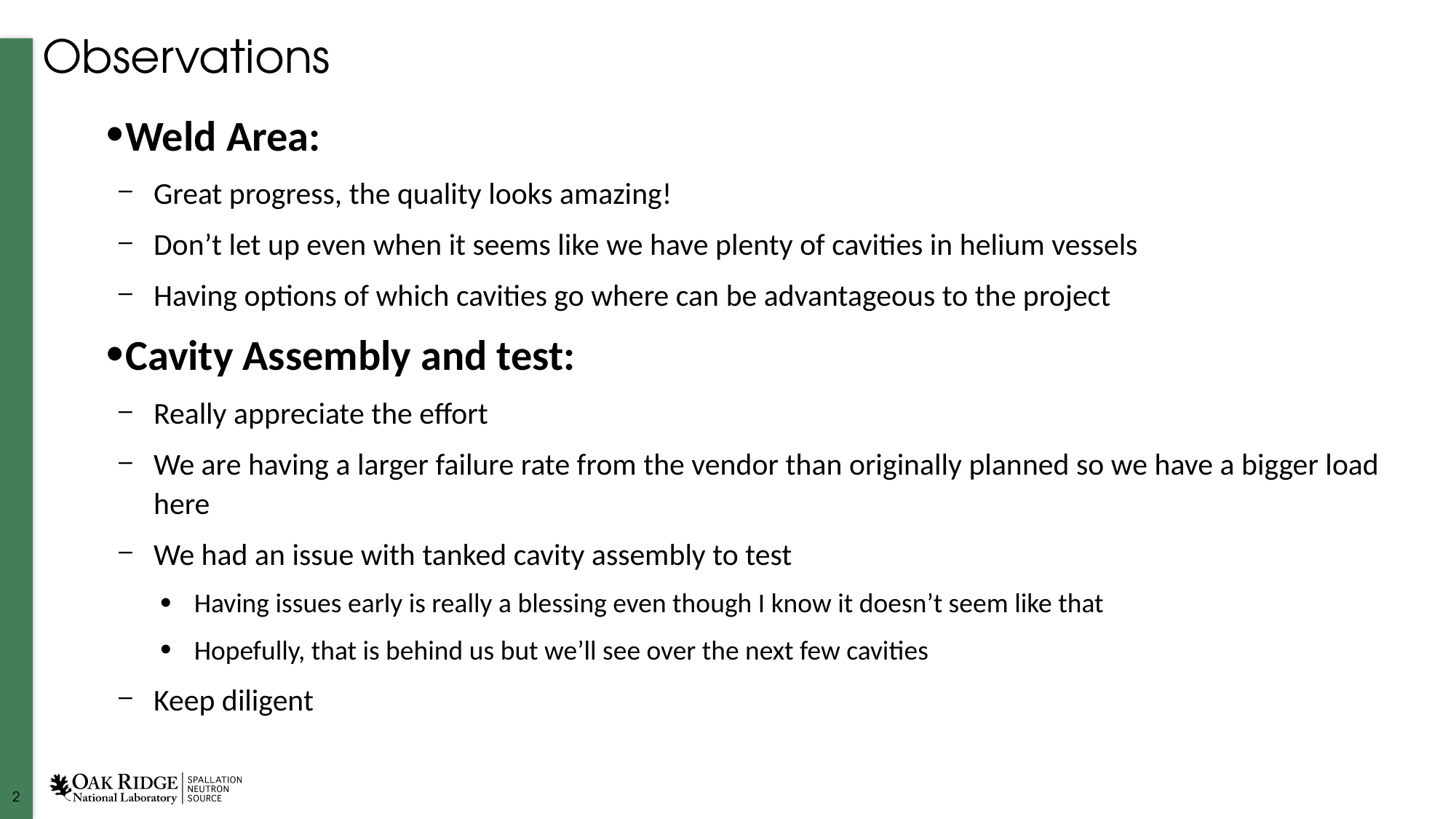

# Observations
Weld Area:
Great progress, the quality looks amazing!
Don’t let up even when it seems like we have plenty of cavities in helium vessels
Having options of which cavities go where can be advantageous to the project
Cavity Assembly and test:
Really appreciate the effort
We are having a larger failure rate from the vendor than originally planned so we have a bigger load here
We had an issue with tanked cavity assembly to test
Having issues early is really a blessing even though I know it doesn’t seem like that
Hopefully, that is behind us but we’ll see over the next few cavities
Keep diligent